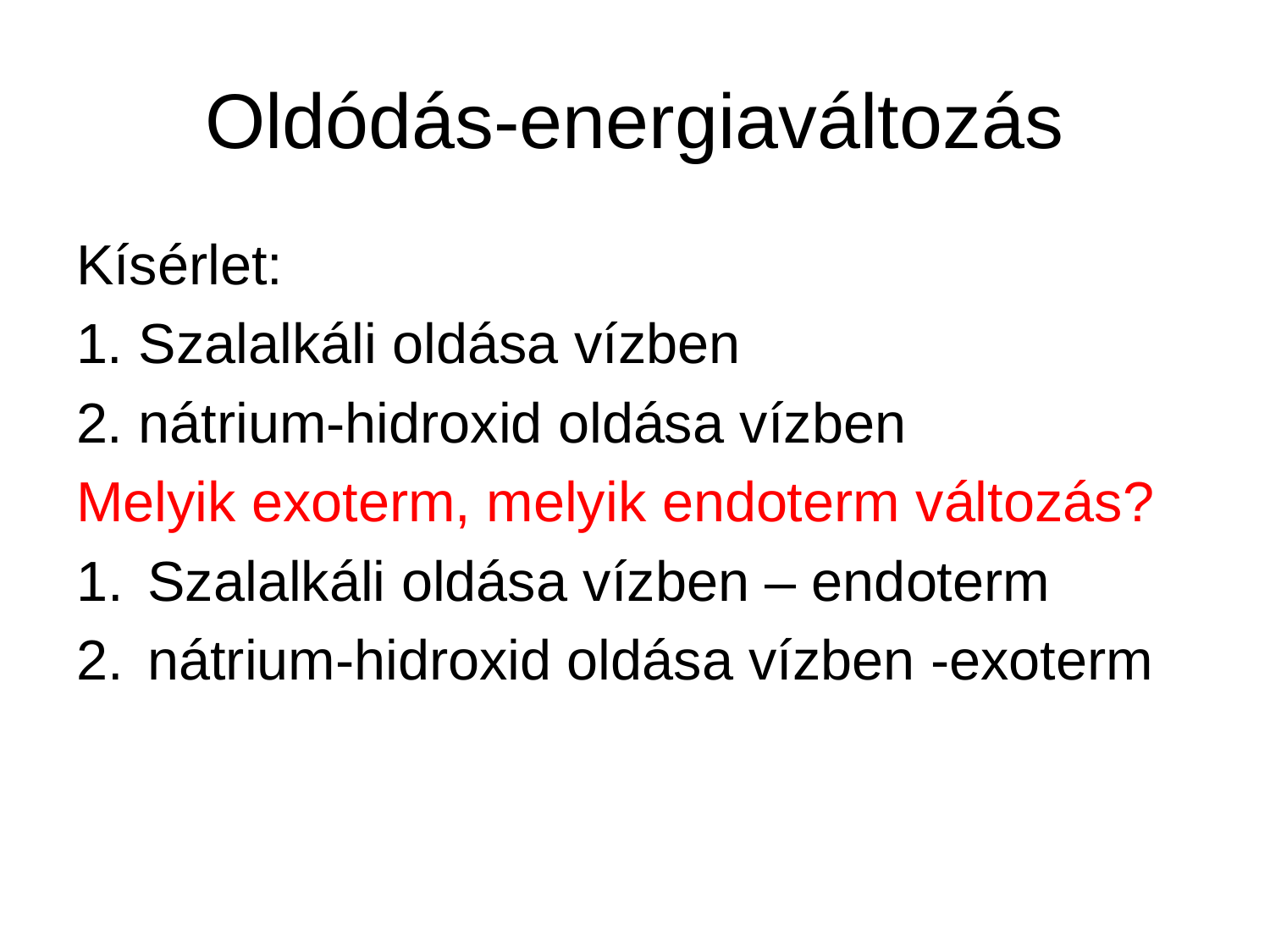

# Oldódás-energiaváltozás
Kísérlet:
1. Szalalkáli oldása vízben
2. nátrium-hidroxid oldása vízben
Melyik exoterm, melyik endoterm változás?
Szalalkáli oldása vízben – endoterm
nátrium-hidroxid oldása vízben -exoterm